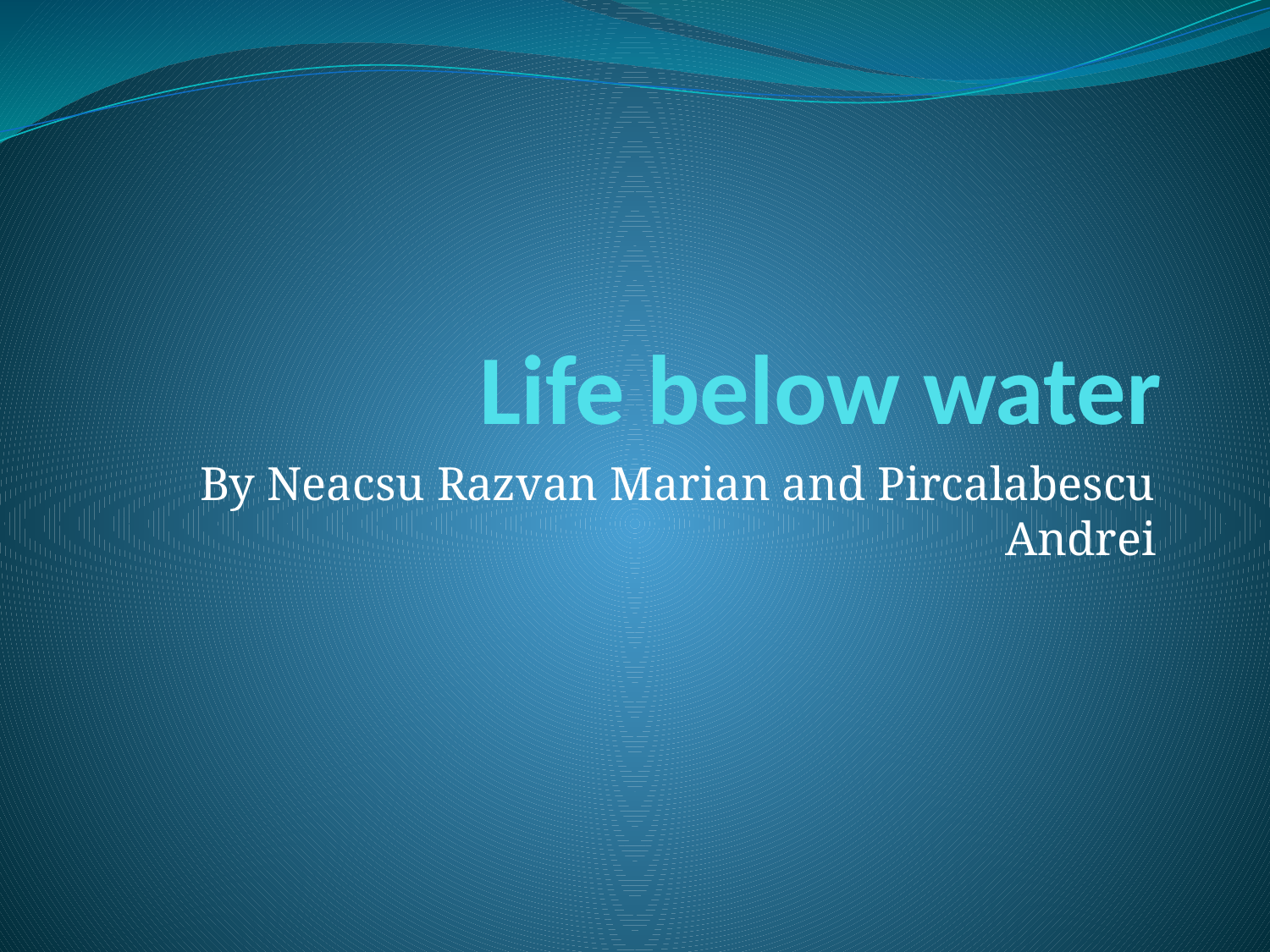

# Life below water
By Neacsu Razvan Marian and Pircalabescu Andrei